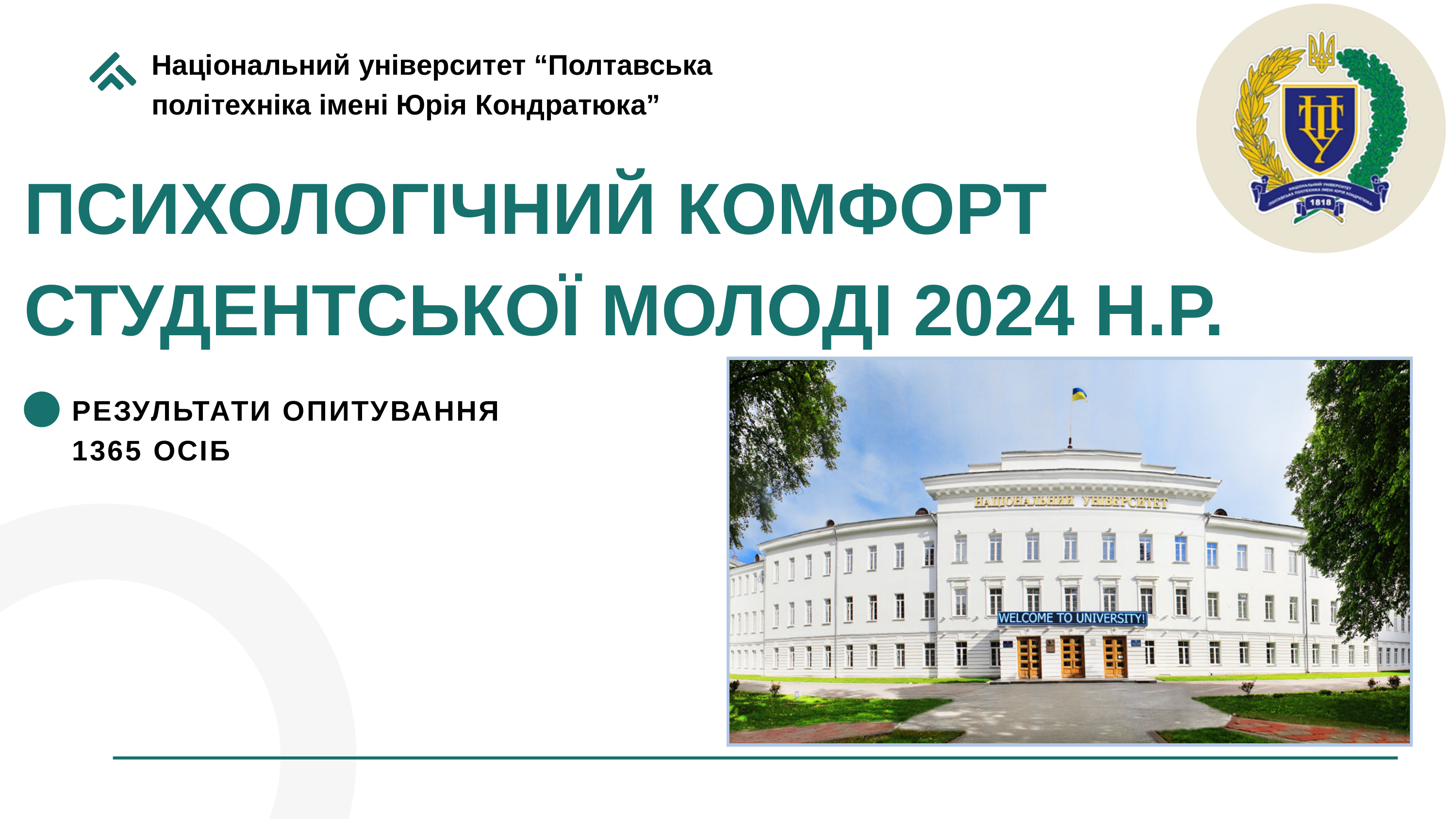

Національний університет “Полтавська політехніка імені Юрія Кондратюка”

ПСИХОЛОГІЧНИЙ КОМФОРТ СТУДЕНТСЬКОЇ МОЛОДІ 2024 Н.Р.

РЕЗУЛЬТАТИ ОПИТУВАННЯ
1365 ОСІБ